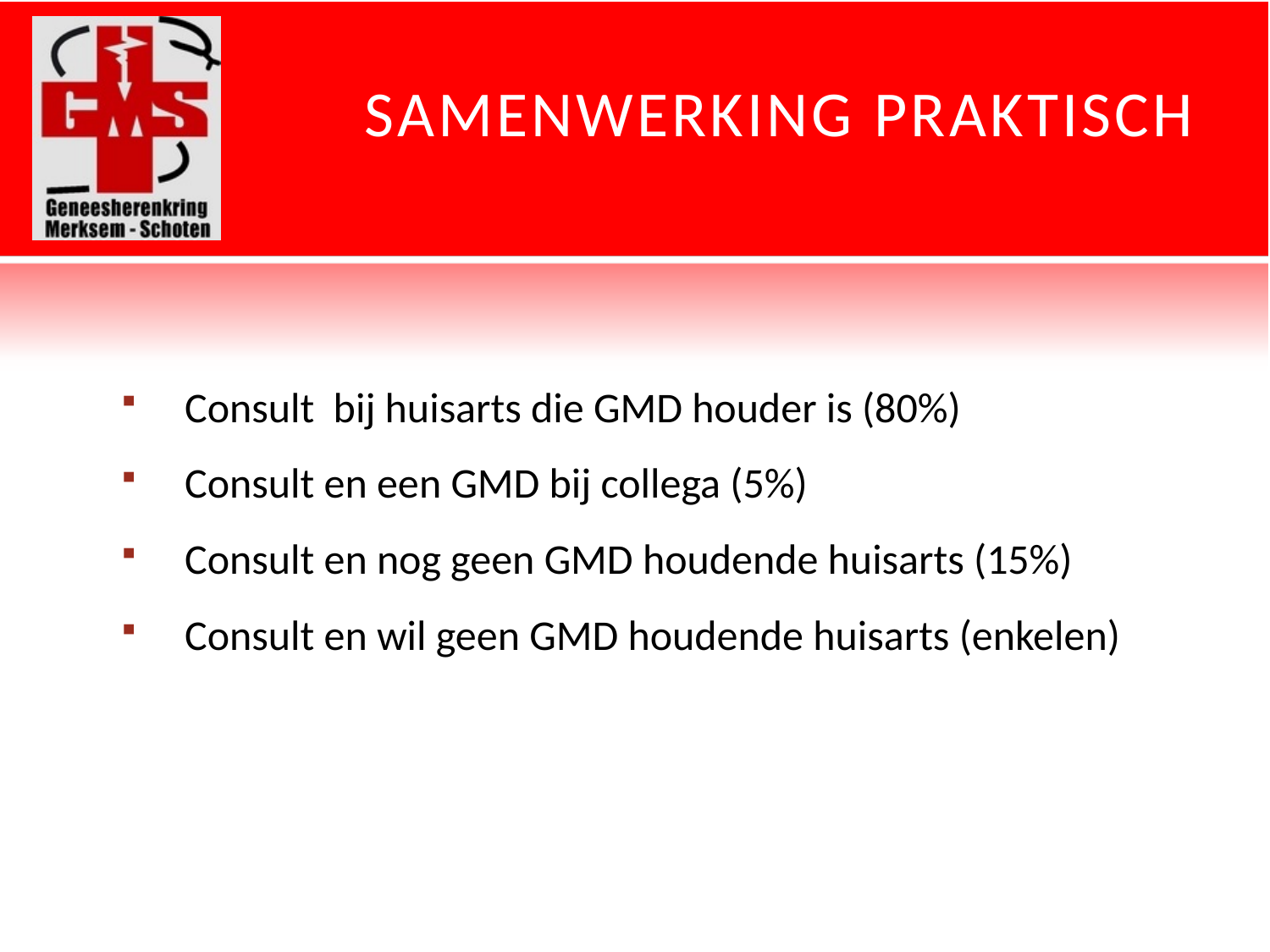

# Samenwerking Praktisch
Consult  bij huisarts die GMD houder is (80%)
Consult en een GMD bij collega (5%)
Consult en nog geen GMD houdende huisarts (15%)
Consult en wil geen GMD houdende huisarts (enkelen)